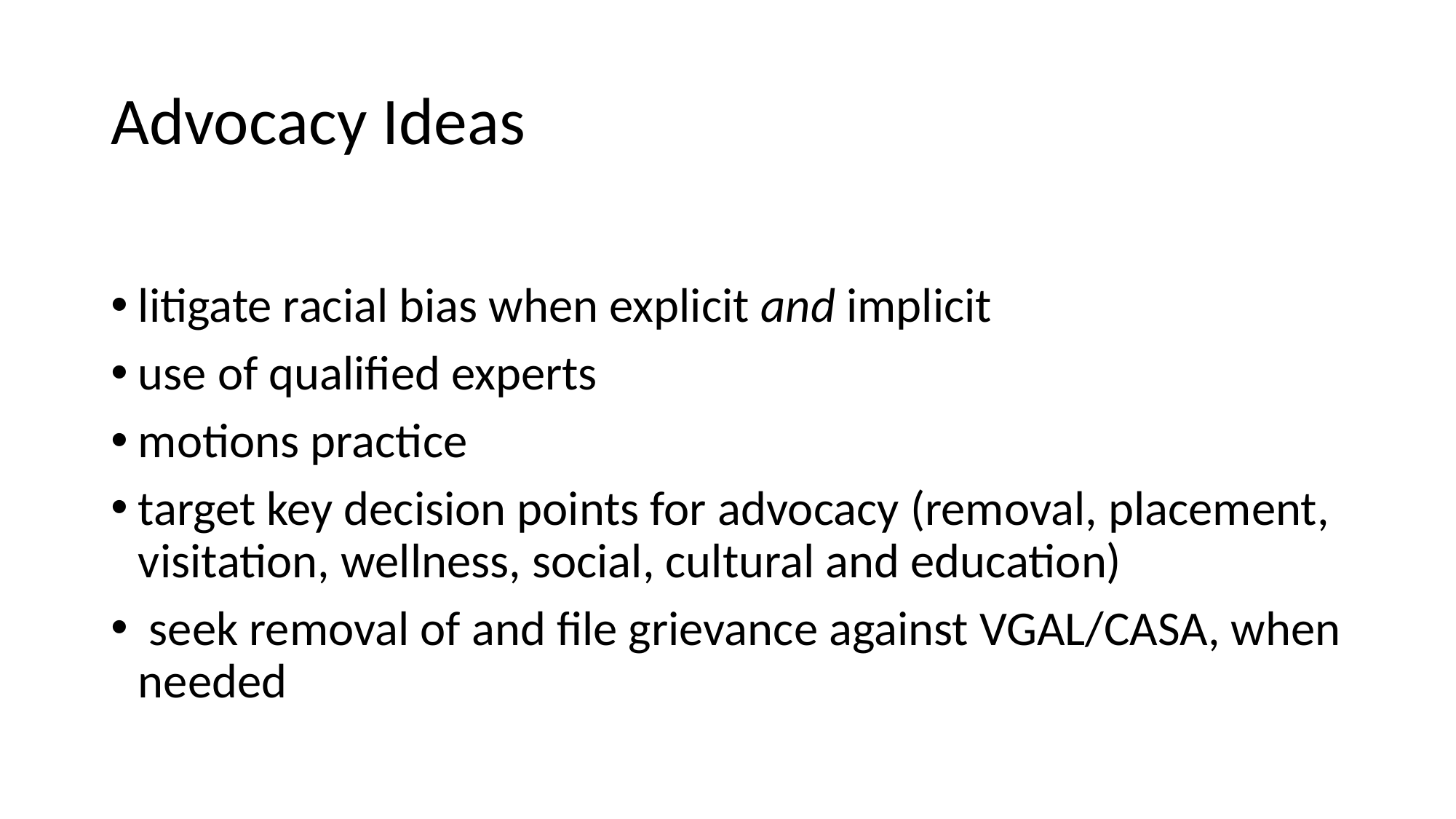

# Advocacy Ideas
litigate racial bias when explicit and implicit
use of qualified experts
motions practice
target key decision points for advocacy (removal, placement, visitation, wellness, social, cultural and education)
 seek removal of and file grievance against VGAL/CASA, when needed